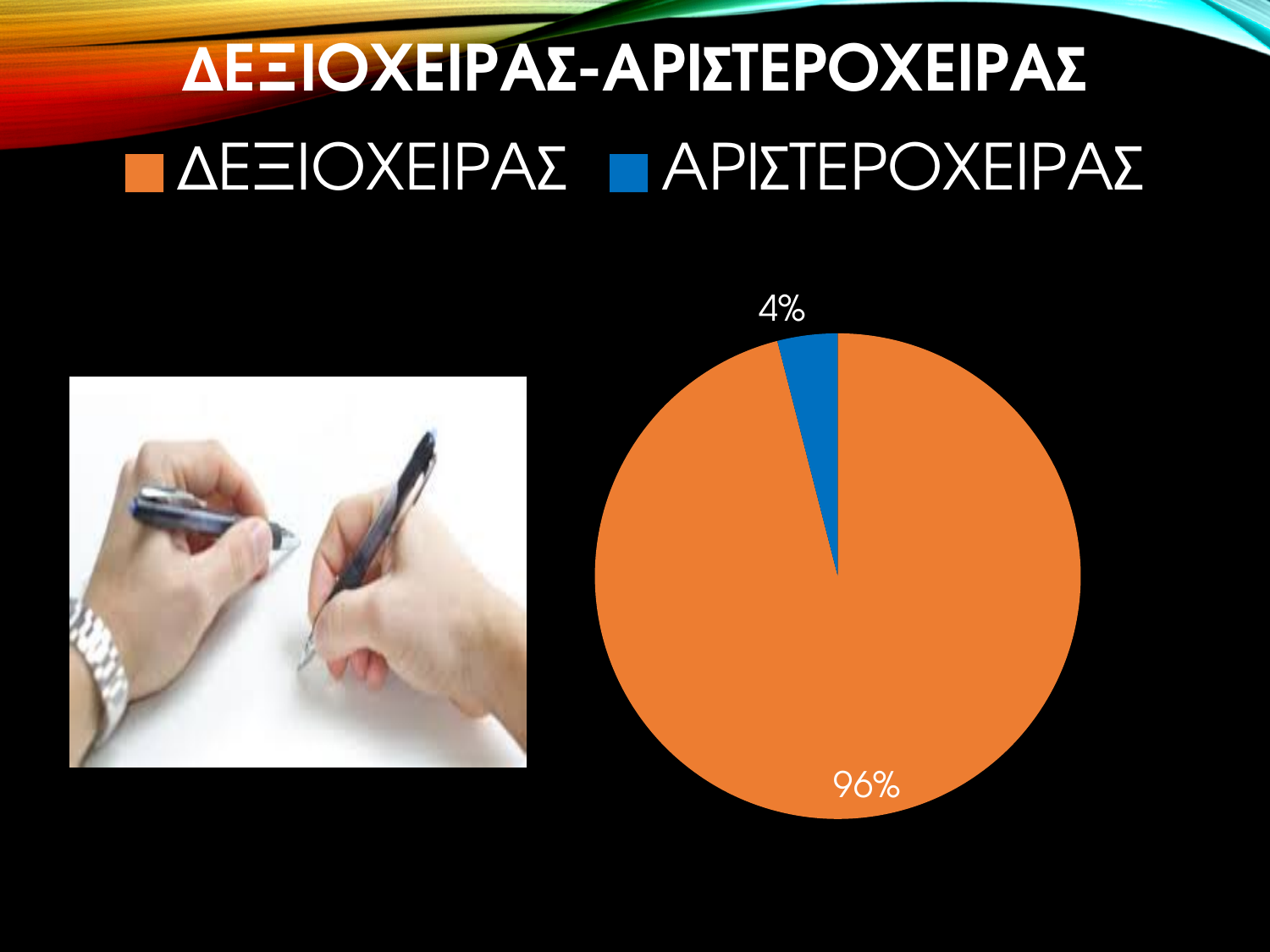

### Chart: ΔΕΞΙΟΧΕΙΡΑΣ-ΑΡΙΣΤΕΡΟΧΕΙΡΑΣ

| Category |  |
|---|---|
| ΔΕΞΙΟΧΕΙΡΑΣ | 0.9600000000000006 |
| ΑΡΙΣΤΕΡΟΧΕΙΡΑΣ | 0.04000000000000002 |